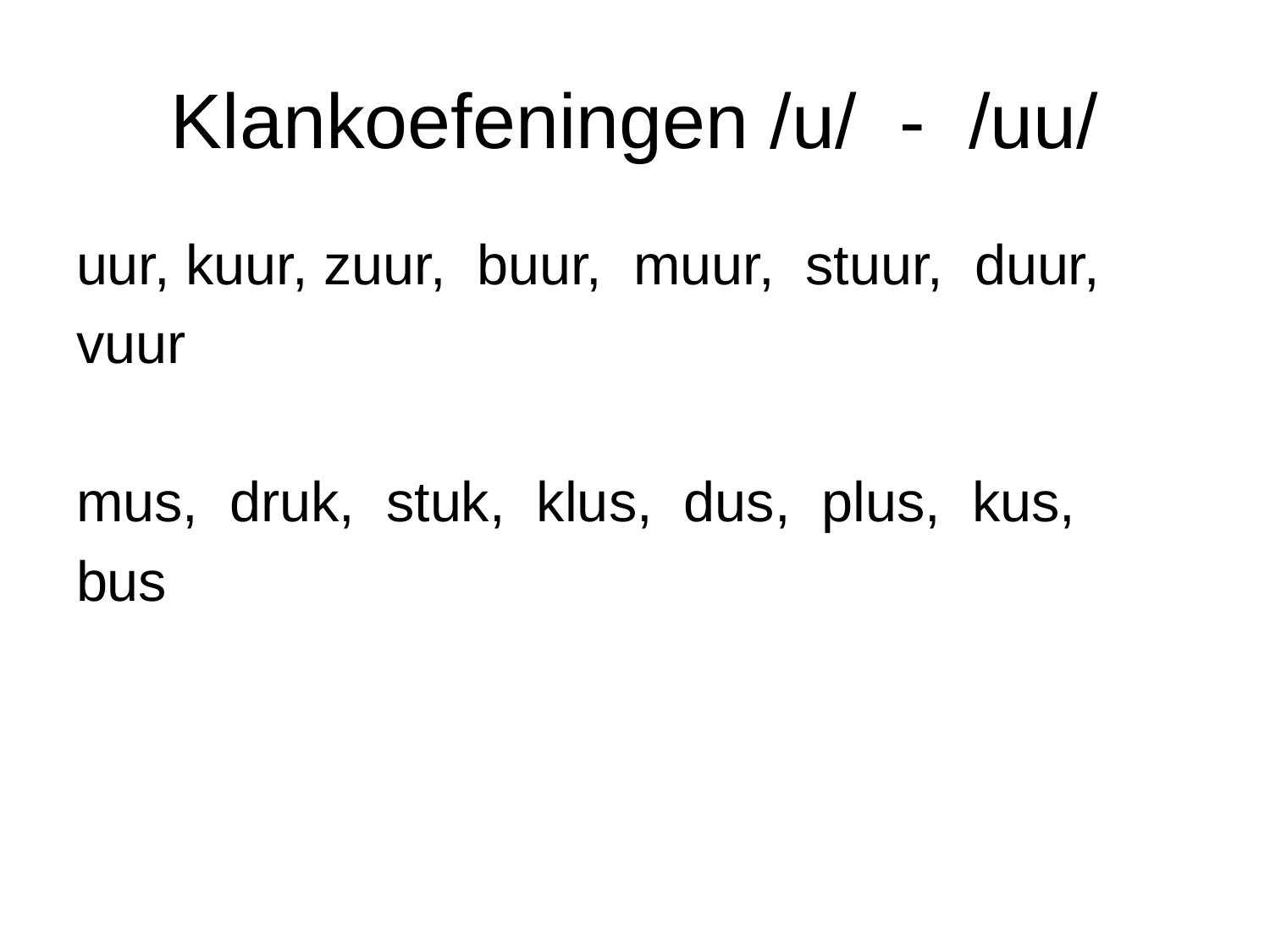

# Klankoefeningen /u/  -  /uu/
uur, kuur, zuur,  buur,  muur,  stuur,  duur,
vuur

mus,  druk,  stuk,  klus,  dus,  plus,  kus,
bus